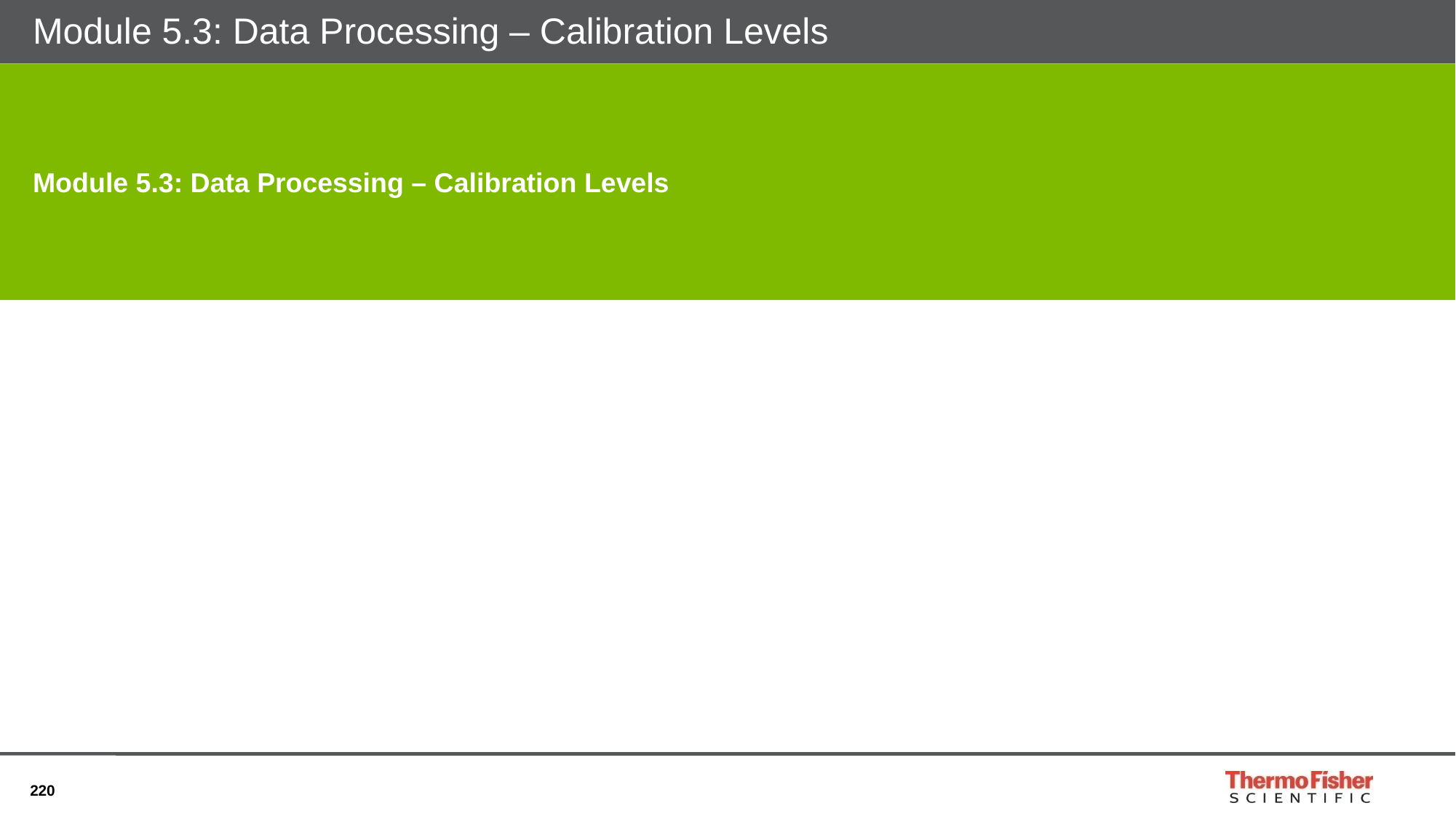

# Module 5.3: Data Processing – Calibration Levels
Module 5.3: Data Processing – Calibration Levels